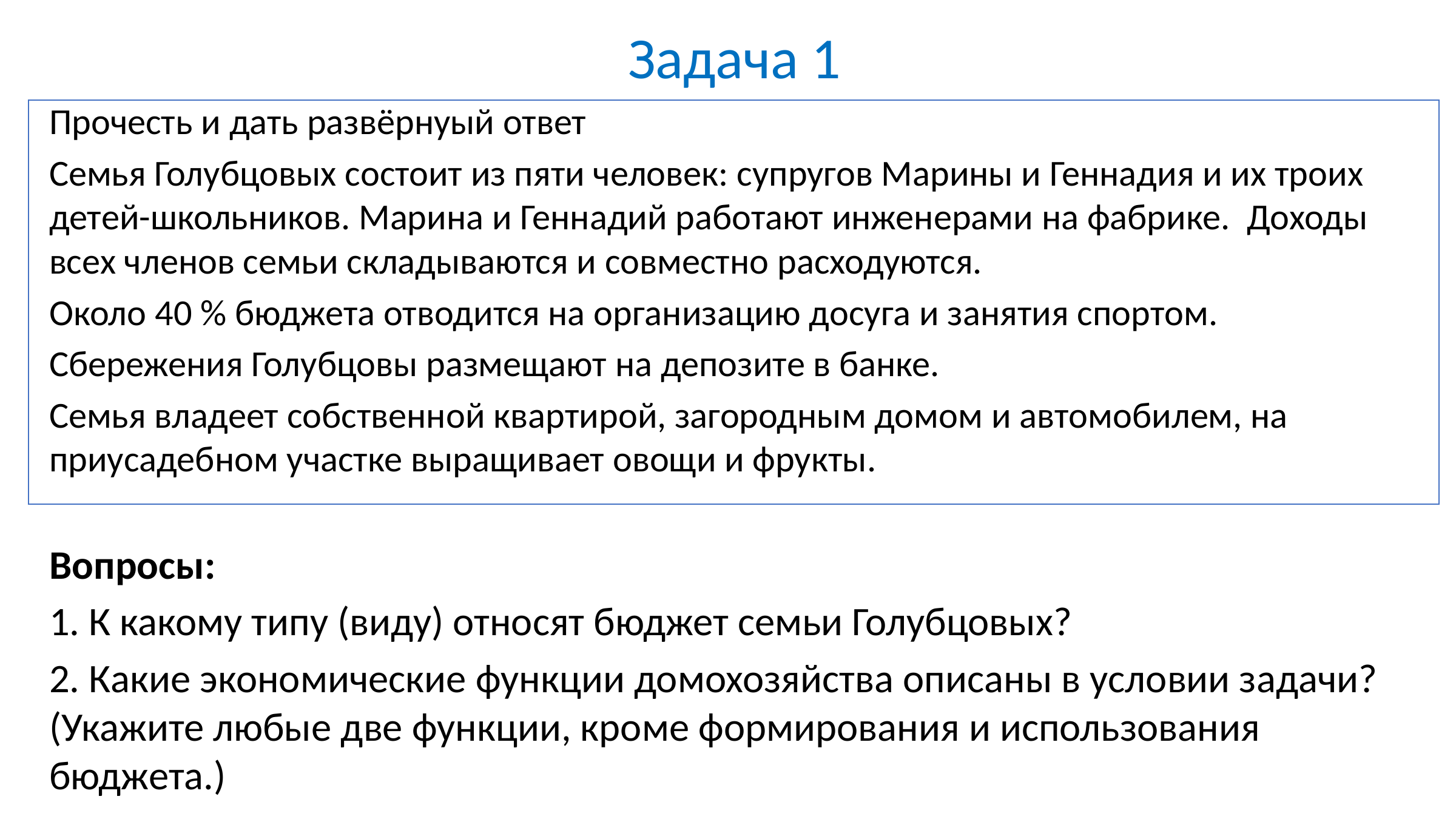

# Задача 1
Прочесть и дать развёрнуый ответ
Семья Голубцовых состоит из пяти человек: супругов Марины и Геннадия и их троих детей-школьников. Марина и Геннадий работают инженерами на фабрике.  Доходы всех членов семьи складываются и совместно расходуются.
Около 40 % бюджета отводится на организацию досуга и занятия спортом.
Сбережения Голубцовы размещают на депозите в банке.
Семья владеет собственной квартирой, загородным домом и автомобилем, на приусадебном участке выращивает овощи и фрукты.

Вопросы:
1. К какому типу (виду) относят бюджет семьи Голубцовых?
2. Какие экономические функции домохозяйства описаны в условии задачи? (Укажите любые две функции, кроме формирования и использования бюджета.)